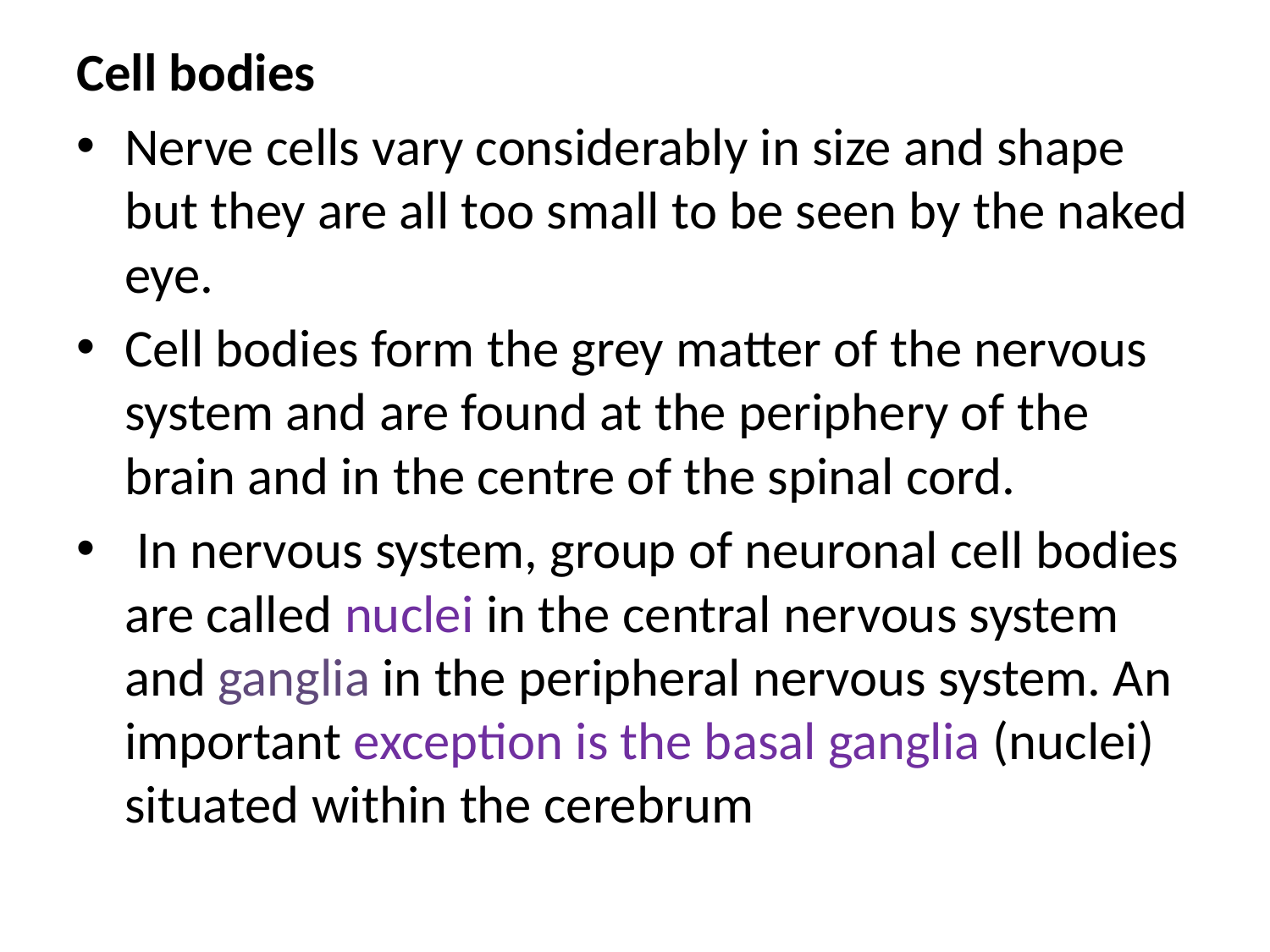

Cell bodies
Nerve cells vary considerably in size and shape but they are all too small to be seen by the naked eye.
Cell bodies form the grey matter of the nervous system and are found at the periphery of the brain and in the centre of the spinal cord.
 In nervous system, group of neuronal cell bodies are called nuclei in the central nervous system and ganglia in the peripheral nervous system. An important exception is the basal ganglia (nuclei) situated within the cerebrum